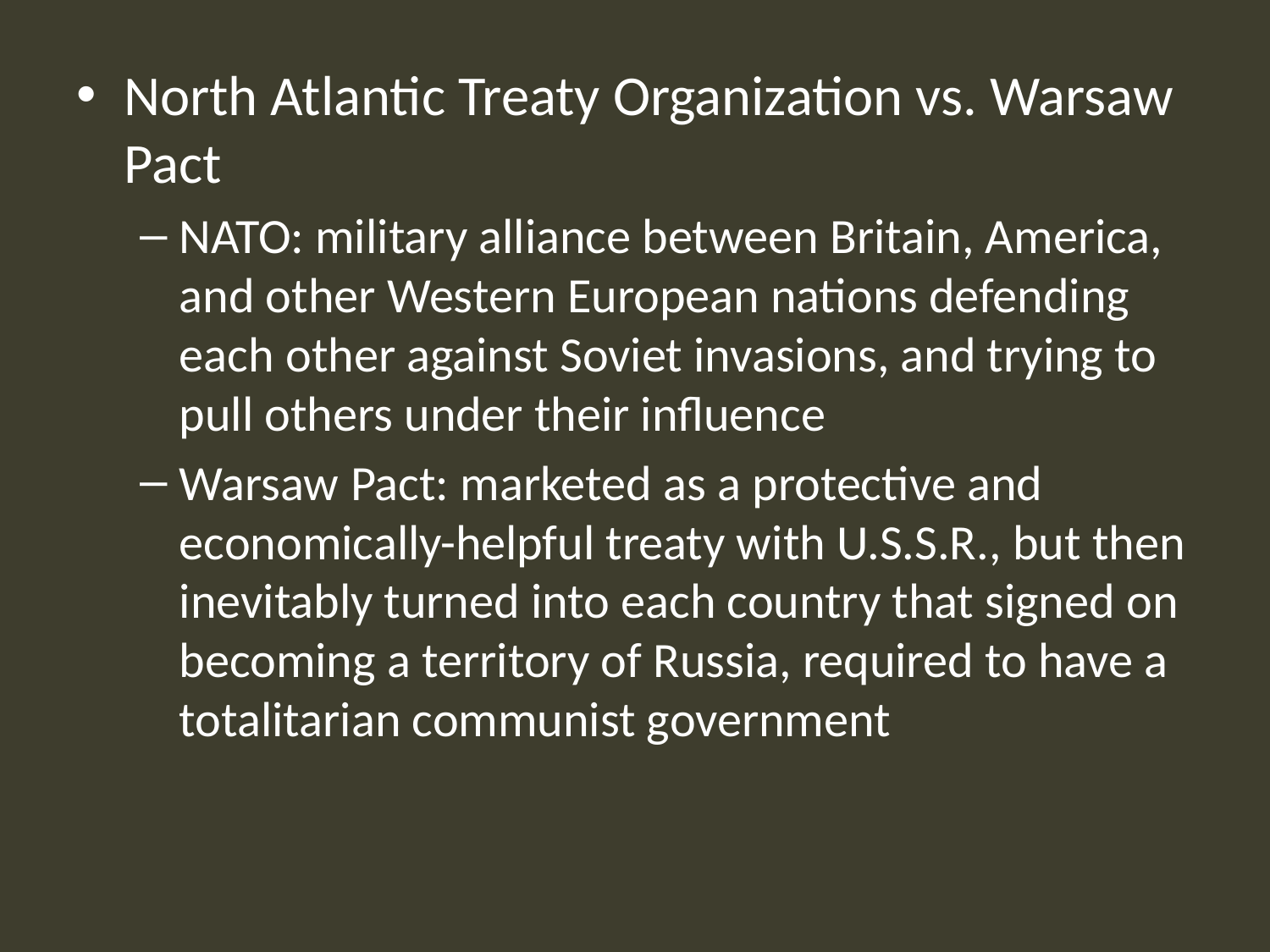

North Atlantic Treaty Organization vs. Warsaw Pact
NATO: military alliance between Britain, America, and other Western European nations defending each other against Soviet invasions, and trying to pull others under their influence
Warsaw Pact: marketed as a protective and economically-helpful treaty with U.S.S.R., but then inevitably turned into each country that signed on becoming a territory of Russia, required to have a totalitarian communist government